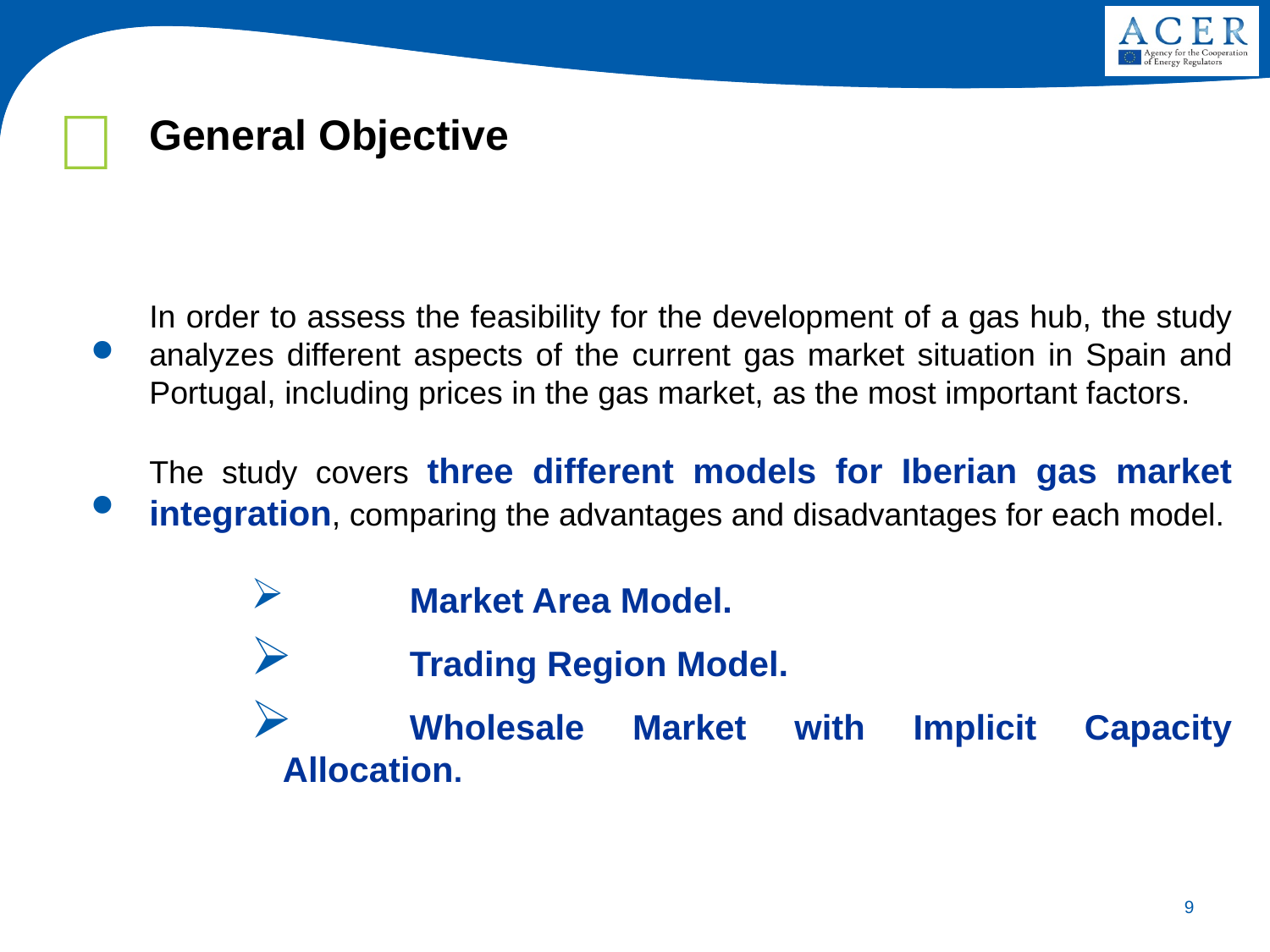

#
General Objective

In order to assess the feasibility for the development of a gas hub, the study analyzes different aspects of the current gas market situation in Spain and Portugal, including prices in the gas market, as the most important factors.

The study covers three different models for Iberian gas market integration, comparing the advantages and disadvantages for each model.

	Market Area Model.
	Trading Region Model.
	Wholesale Market with Implicit Capacity Allocation.